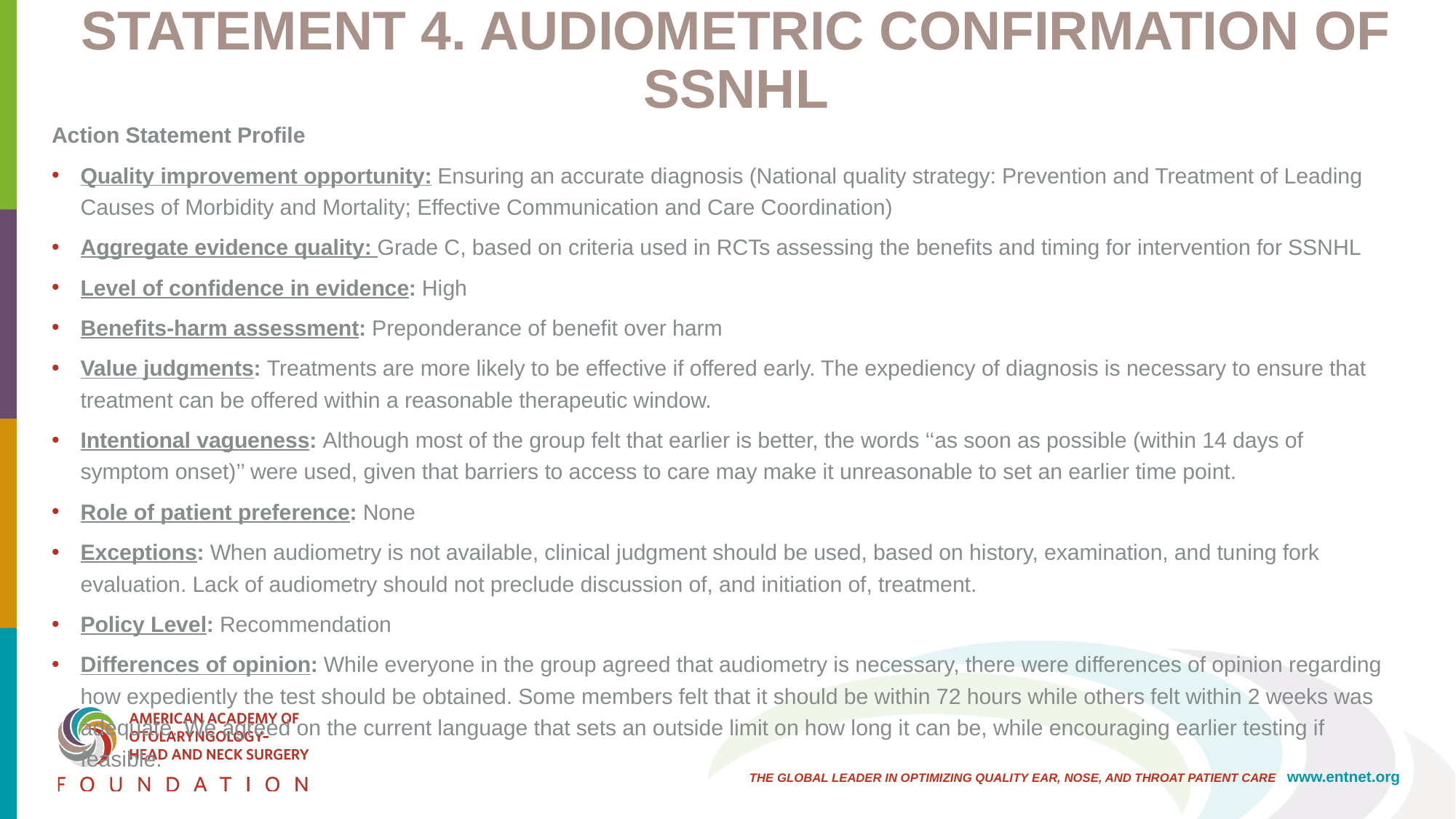

# STATEMENT 4. AUDIOMETRIC CONFIRMATION OF SSNHL
Action Statement Profile
Quality improvement opportunity: Ensuring an accurate diagnosis (National quality strategy: Prevention and Treatment of Leading Causes of Morbidity and Mortality; Effective Communication and Care Coordination)
Aggregate evidence quality: Grade C, based on criteria used in RCTs assessing the benefits and timing for intervention for SSNHL
Level of confidence in evidence: High
Benefits-harm assessment: Preponderance of benefit over harm
Value judgments: Treatments are more likely to be effective if offered early. The expediency of diagnosis is necessary to ensure that treatment can be offered within a reasonable therapeutic window.
Intentional vagueness: Although most of the group felt that earlier is better, the words ‘‘as soon as possible (within 14 days of symptom onset)’’ were used, given that barriers to access to care may make it unreasonable to set an earlier time point.
Role of patient preference: None
Exceptions: When audiometry is not available, clinical judgment should be used, based on history, examination, and tuning fork evaluation. Lack of audiometry should not preclude discussion of, and initiation of, treatment.
Policy Level: Recommendation
Differences of opinion: While everyone in the group agreed that audiometry is necessary, there were differences of opinion regarding how expediently the test should be obtained. Some members felt that it should be within 72 hours while others felt within 2 weeks was adequate. We agreed on the current language that sets an outside limit on how long it can be, while encouraging earlier testing if feasible.